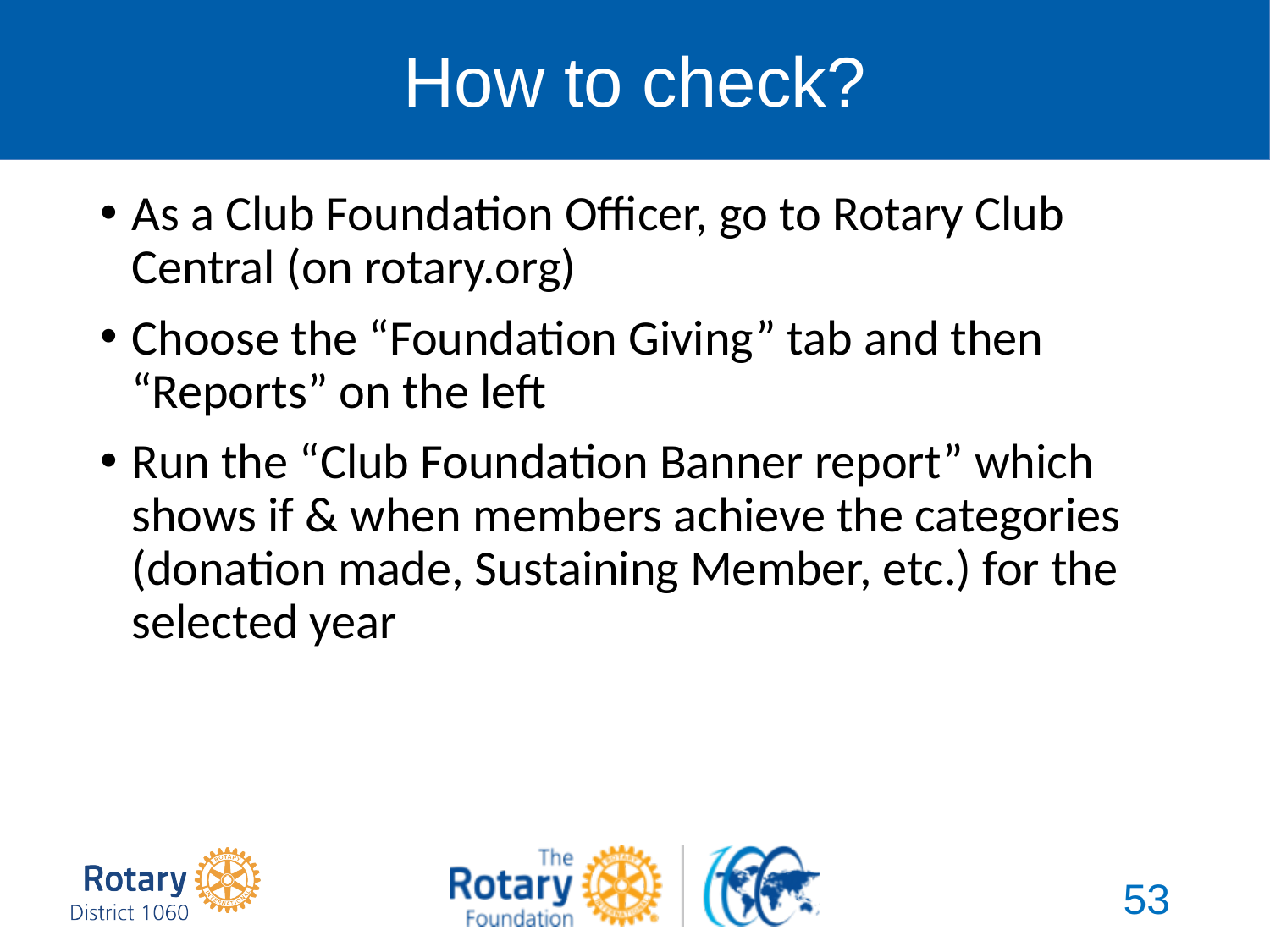

# How to check?
As a Club Foundation Officer, go to Rotary Club Central (on rotary.org)
Choose the “Foundation Giving” tab and then “Reports” on the left
Run the “Club Foundation Banner report” which shows if & when members achieve the categories (donation made, Sustaining Member, etc.) for the selected year
53